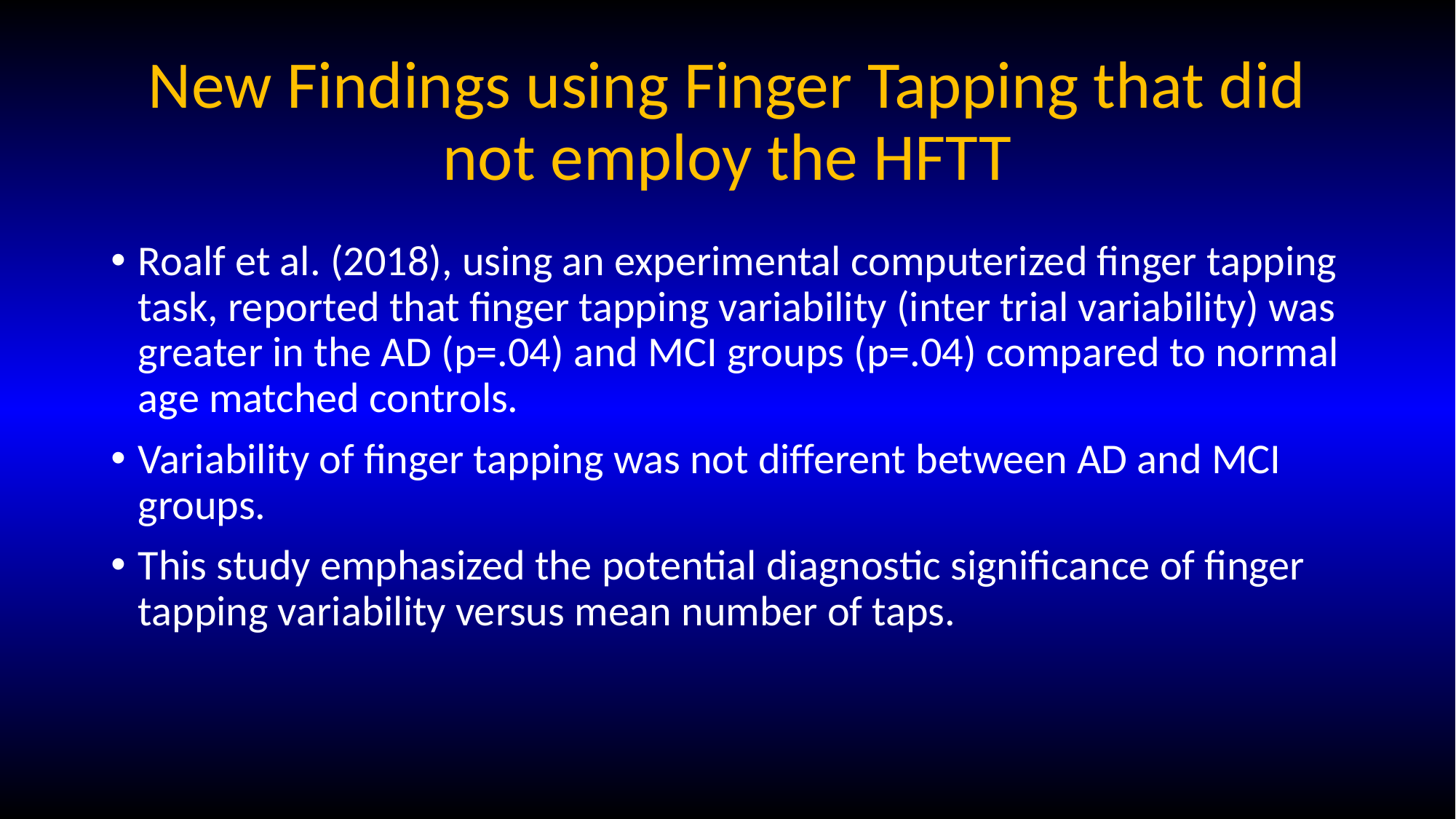

# New Findings using Finger Tapping that did not employ the HFTT
Roalf et al. (2018), using an experimental computerized finger tapping task, reported that finger tapping variability (inter trial variability) was greater in the AD (p=.04) and MCI groups (p=.04) compared to normal age matched controls.
Variability of finger tapping was not different between AD and MCI groups.
This study emphasized the potential diagnostic significance of finger tapping variability versus mean number of taps.